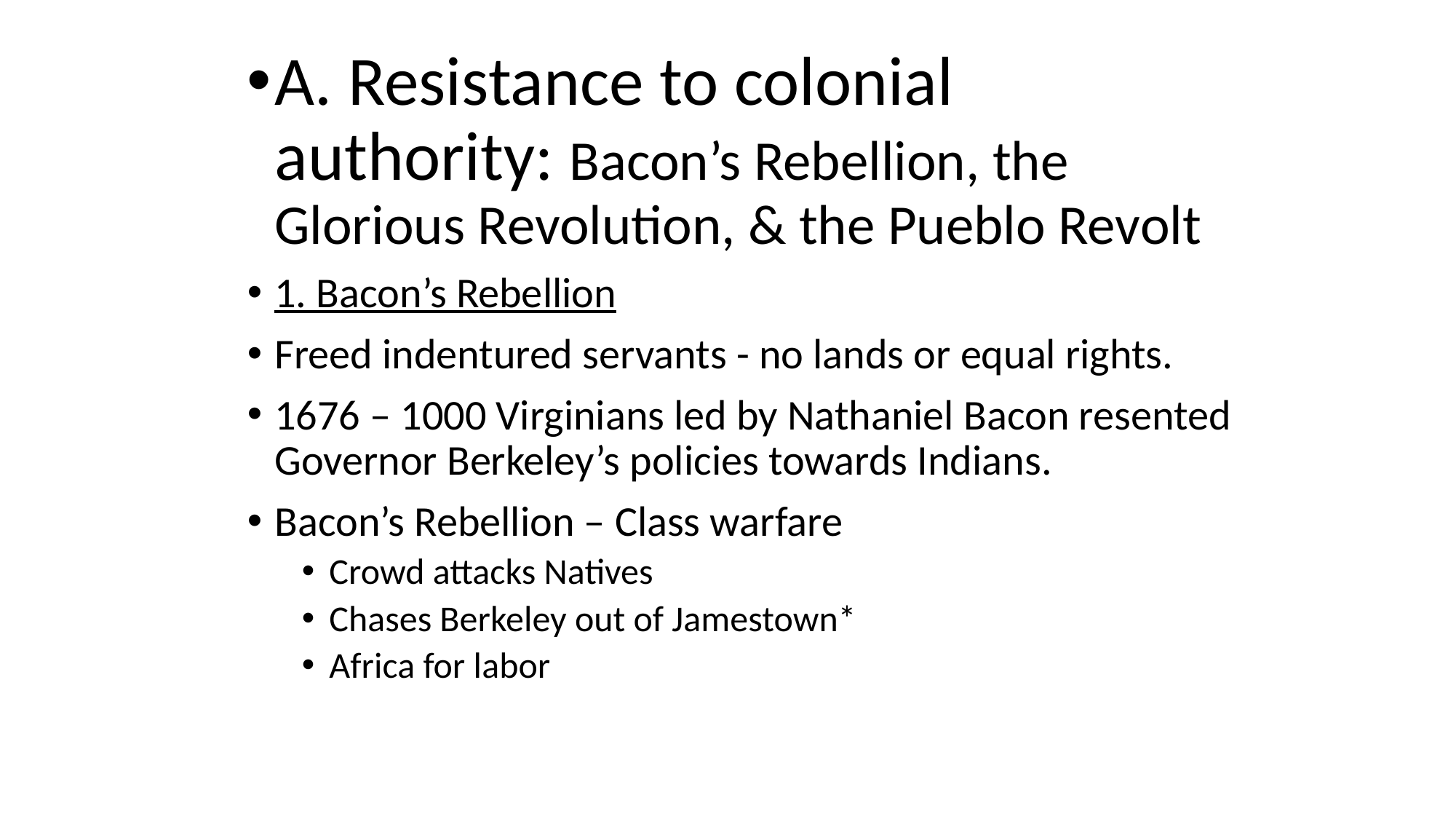

A. Resistance to colonial authority: Bacon’s Rebellion, the Glorious Revolution, & the Pueblo Revolt
1. Bacon’s Rebellion
Freed indentured servants - no lands or equal rights.
1676 – 1000 Virginians led by Nathaniel Bacon resented Governor Berkeley’s policies towards Indians.
Bacon’s Rebellion – Class warfare
Crowd attacks Natives
Chases Berkeley out of Jamestown*
Africa for labor